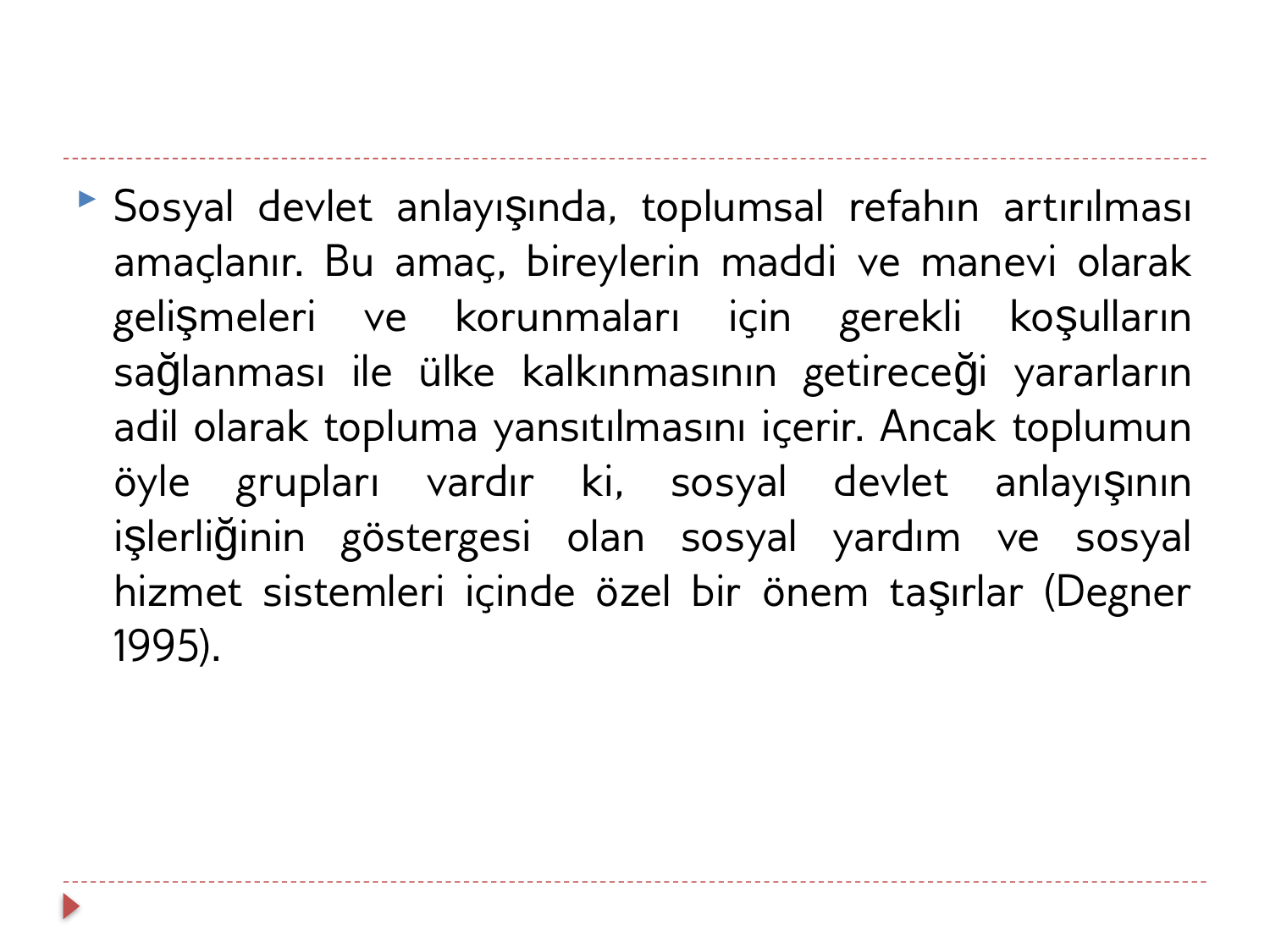

#
Sosyal devlet anlayışında, toplumsal refahın artırılması amaçlanır. Bu amaç, bireylerin maddi ve manevi olarak gelişmeleri ve korunmaları için gerekli koşulların sağlanması ile ülke kalkınmasının getireceği yararların adil olarak topluma yansıtılmasını içerir. Ancak toplumun öyle grupları vardır ki, sosyal devlet anlayışının işlerliğinin göstergesi olan sosyal yardım ve sosyal hizmet sistemleri içinde özel bir önem taşırlar (Degner 1995).